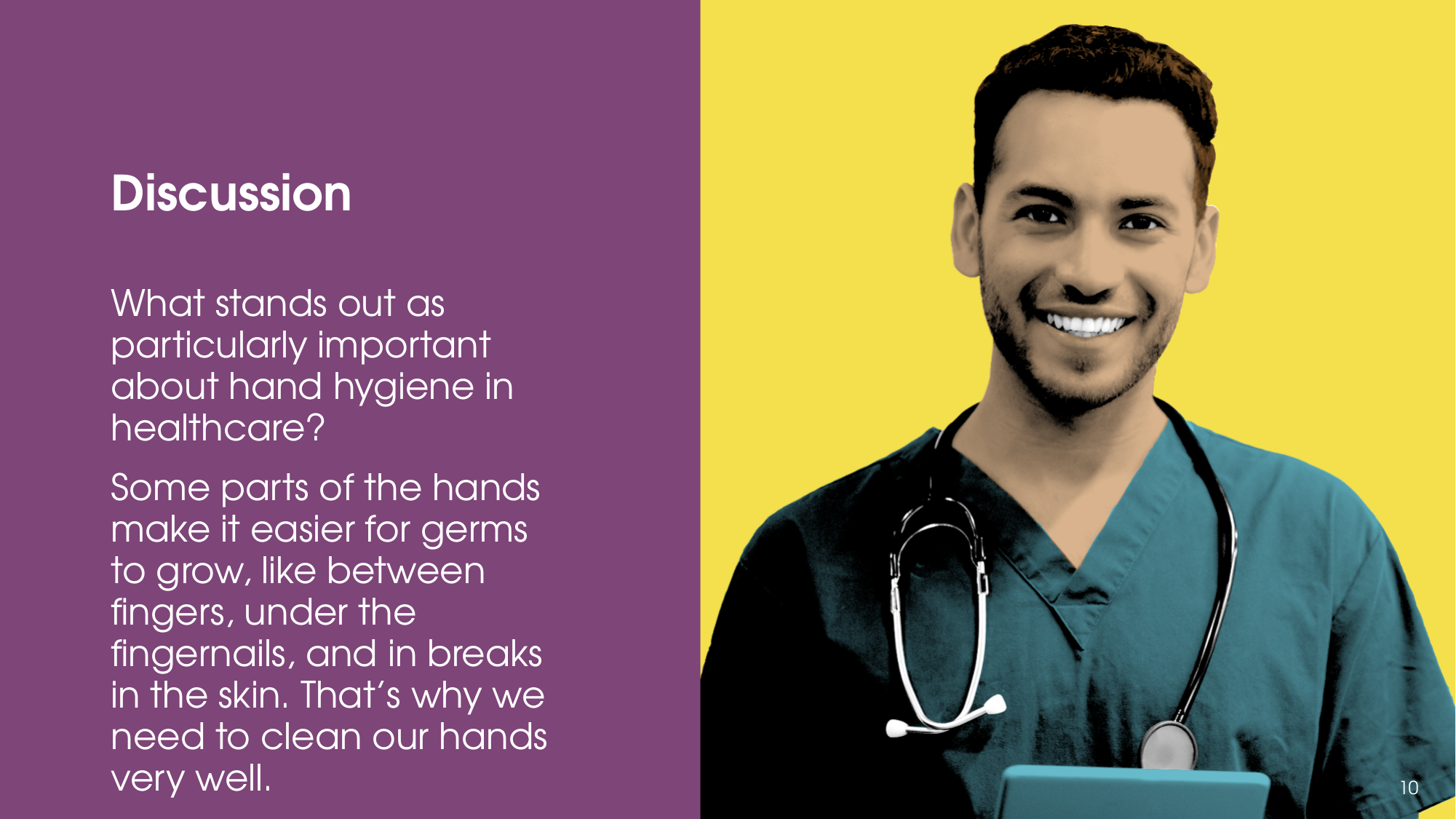

# Discussion
What stands out as particularly important about hand hygiene in healthcare?
Some parts of the hands make it easier for germs to grow, like between fingers, under the fingernails, and in breaks in the skin. That’s why we need to clean our hands very well.
10